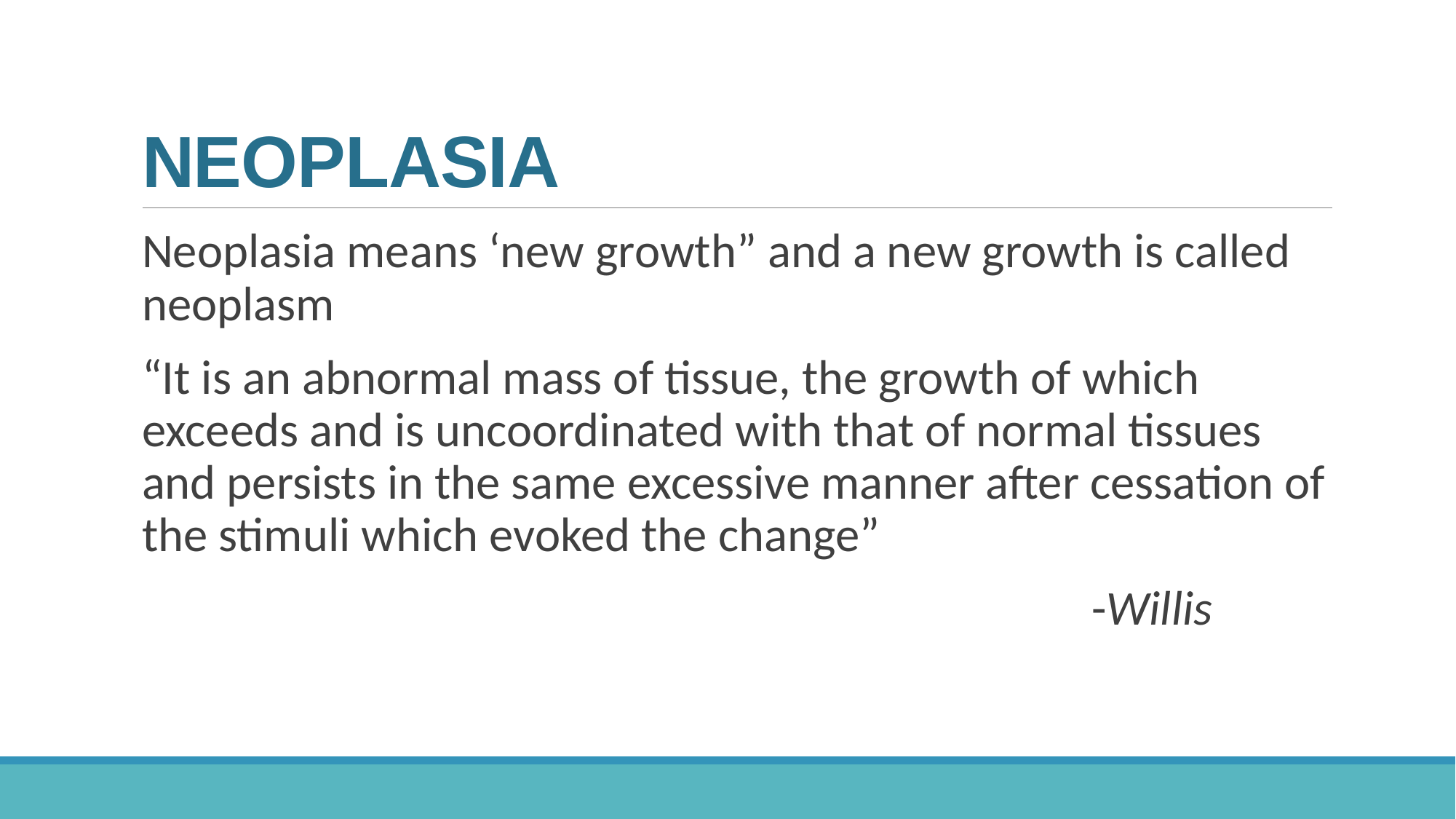

# NEOPLASIA
Neoplasia means ‘new growth” and a new growth is called neoplasm
“It is an abnormal mass of tissue, the growth of which exceeds and is uncoordinated with that of normal tissues and persists in the same excessive manner after cessation of the stimuli which evoked the change”
                                                                                        -Willis